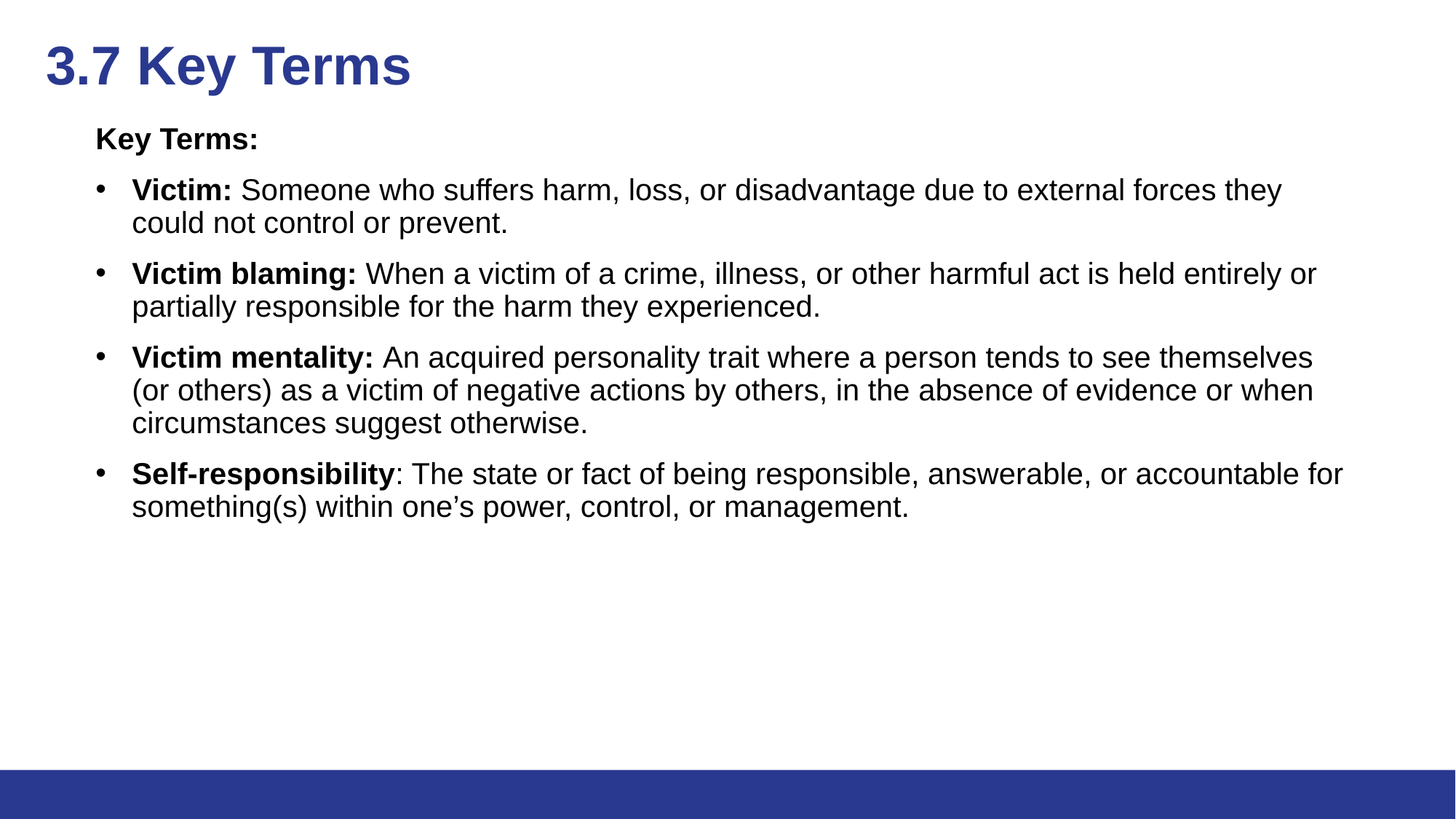

# 3.7 Key Terms
Key Terms:
Victim: Someone who suffers harm, loss, or disadvantage due to external forces they could not control or prevent.
Victim blaming: When a victim of a crime, illness, or other harmful act is held entirely or partially responsible for the harm they experienced.
Victim mentality: An acquired personality trait where a person tends to see themselves (or others) as a victim of negative actions by others, in the absence of evidence or when circumstances suggest otherwise.
Self-responsibility: The state or fact of being responsible, answerable, or accountable for something(s) within one’s power, control, or management.